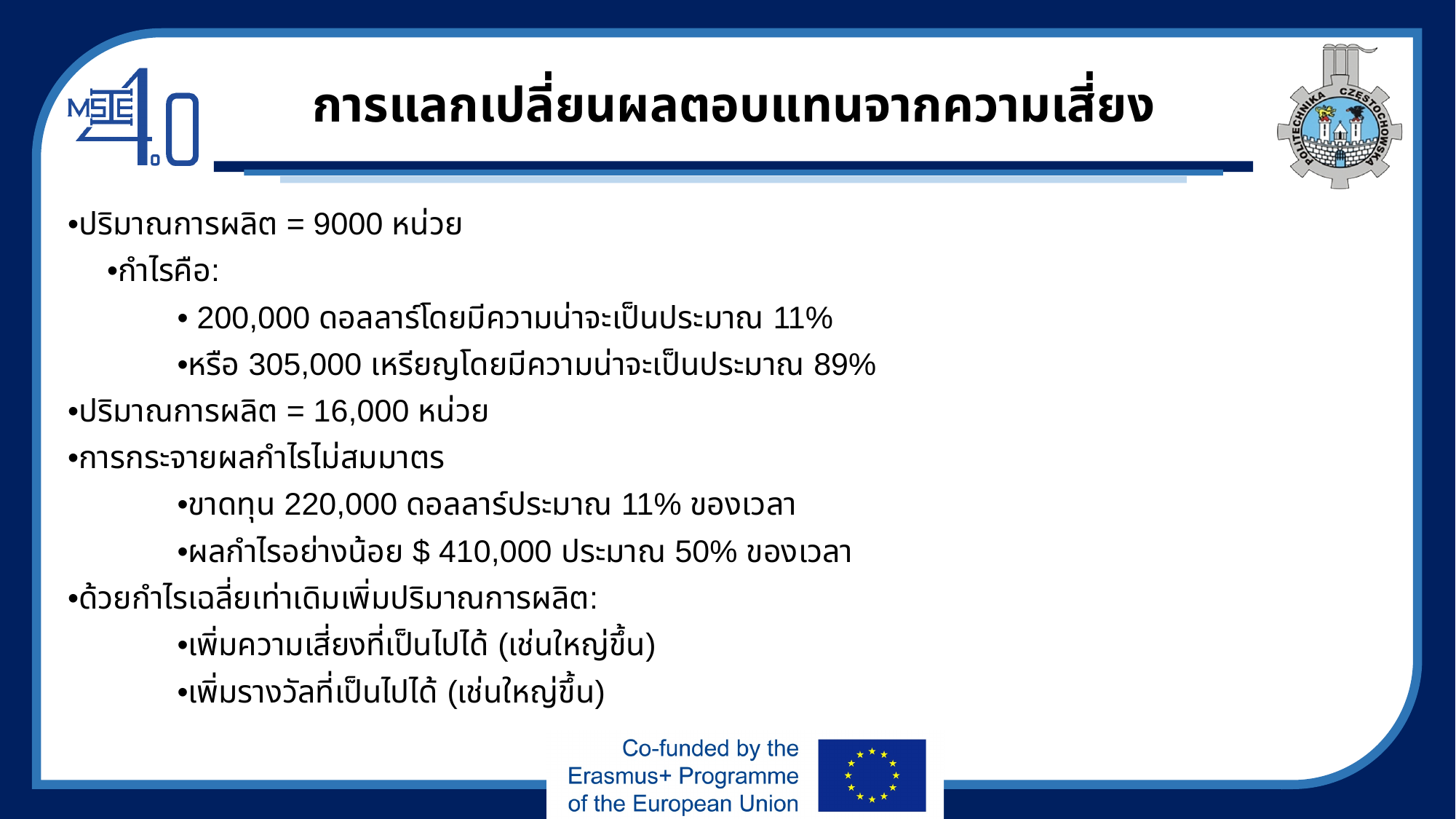

# การแลกเปลี่ยนผลตอบแทนจากความเสี่ยง
•ปริมาณการผลิต = 9000 หน่วย
•กำไรคือ:
• 200,000 ดอลลาร์โดยมีความน่าจะเป็นประมาณ 11%
•หรือ 305,000 เหรียญโดยมีความน่าจะเป็นประมาณ 89%
•ปริมาณการผลิต = 16,000 หน่วย
•การกระจายผลกำไรไม่สมมาตร
•ขาดทุน 220,000 ดอลลาร์ประมาณ 11% ของเวลา
•ผลกำไรอย่างน้อย $ 410,000 ประมาณ 50% ของเวลา
•ด้วยกำไรเฉลี่ยเท่าเดิมเพิ่มปริมาณการผลิต:
•เพิ่มความเสี่ยงที่เป็นไปได้ (เช่นใหญ่ขึ้น)
•เพิ่มรางวัลที่เป็นไปได้ (เช่นใหญ่ขึ้น)